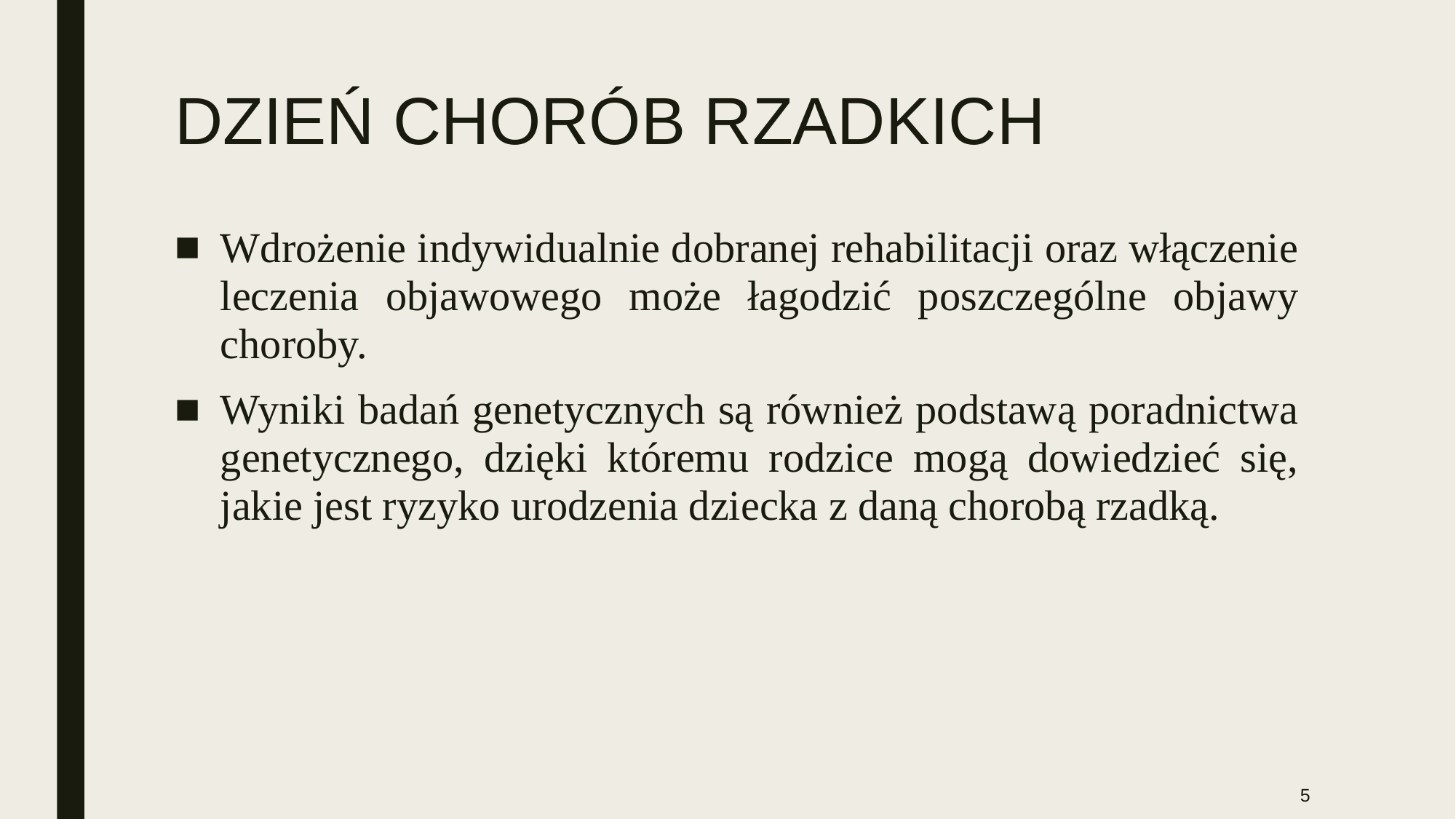

# DZIEŃ CHORÓB RZADKICH
Wdrożenie indywidualnie dobranej rehabilitacji oraz włączenie leczenia objawowego może łagodzić poszczególne objawy choroby.
Wyniki badań genetycznych są również podstawą poradnictwa genetycznego, dzięki któremu rodzice mogą dowiedzieć się, jakie jest ryzyko urodzenia dziecka z daną chorobą rzadką.

5